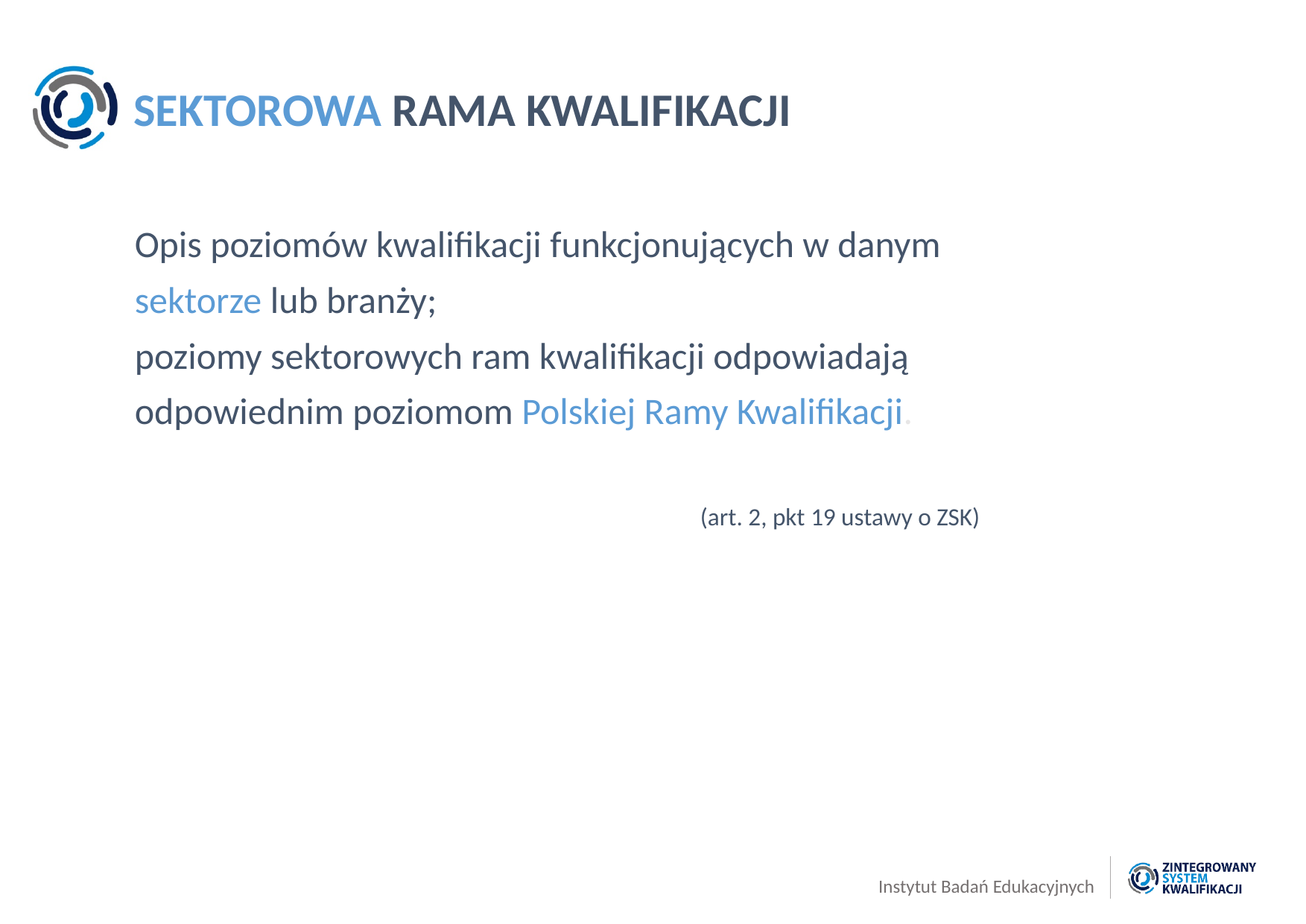

# SEKTOROWA RAMA KWALIFIKACJI
Opis poziomów kwalifikacji funkcjonujących w danym
sektorze lub branży;
poziomy sektorowych ram kwalifikacji odpowiadają
odpowiednim poziomom Polskiej Ramy Kwalifikacji.

	(art. 2, pkt 19 ustawy o ZSK)